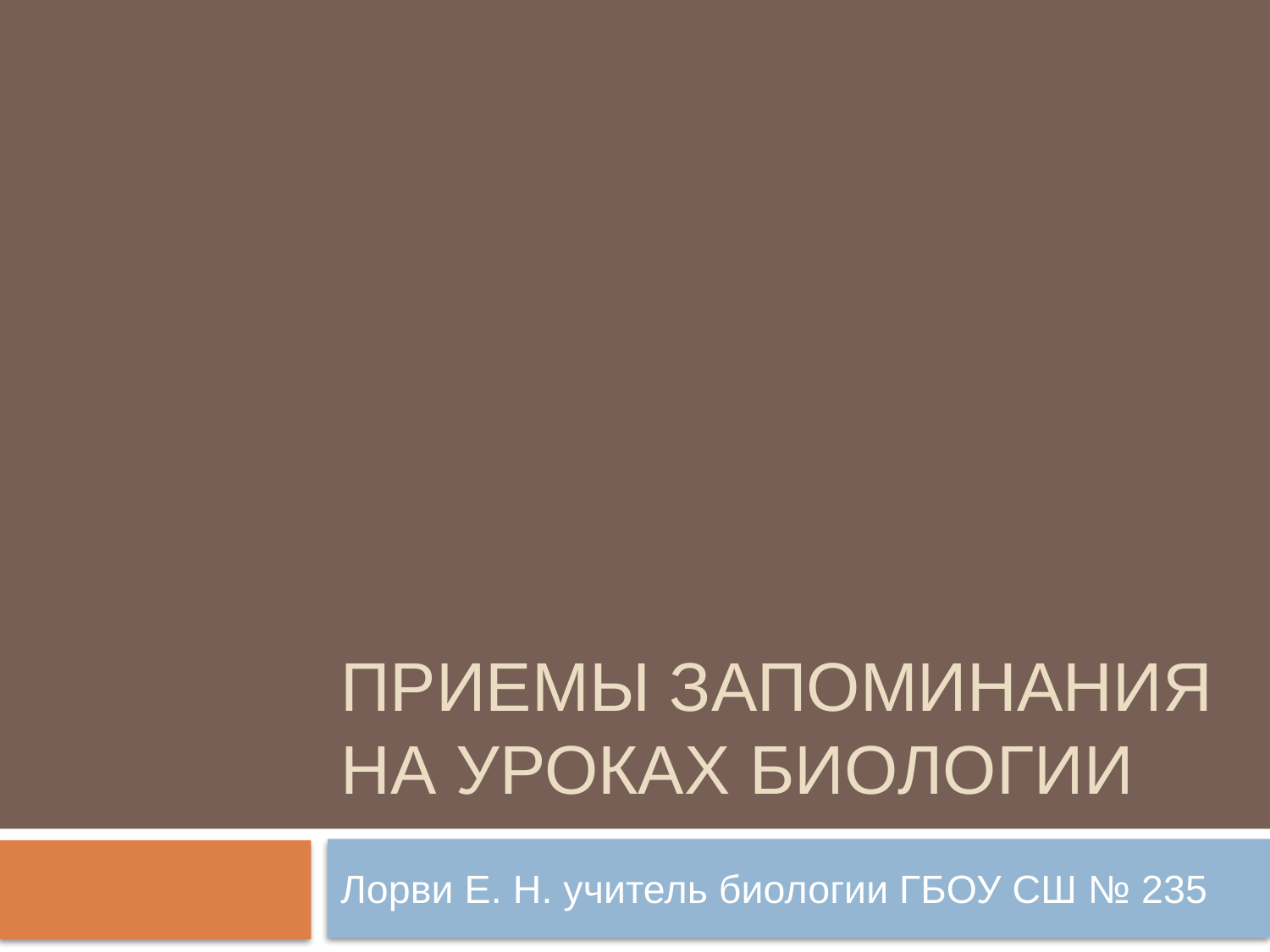

# Приемы запоминания на уроках биологии
Лорви Е. Н. учитель биологии ГБОУ СШ № 235